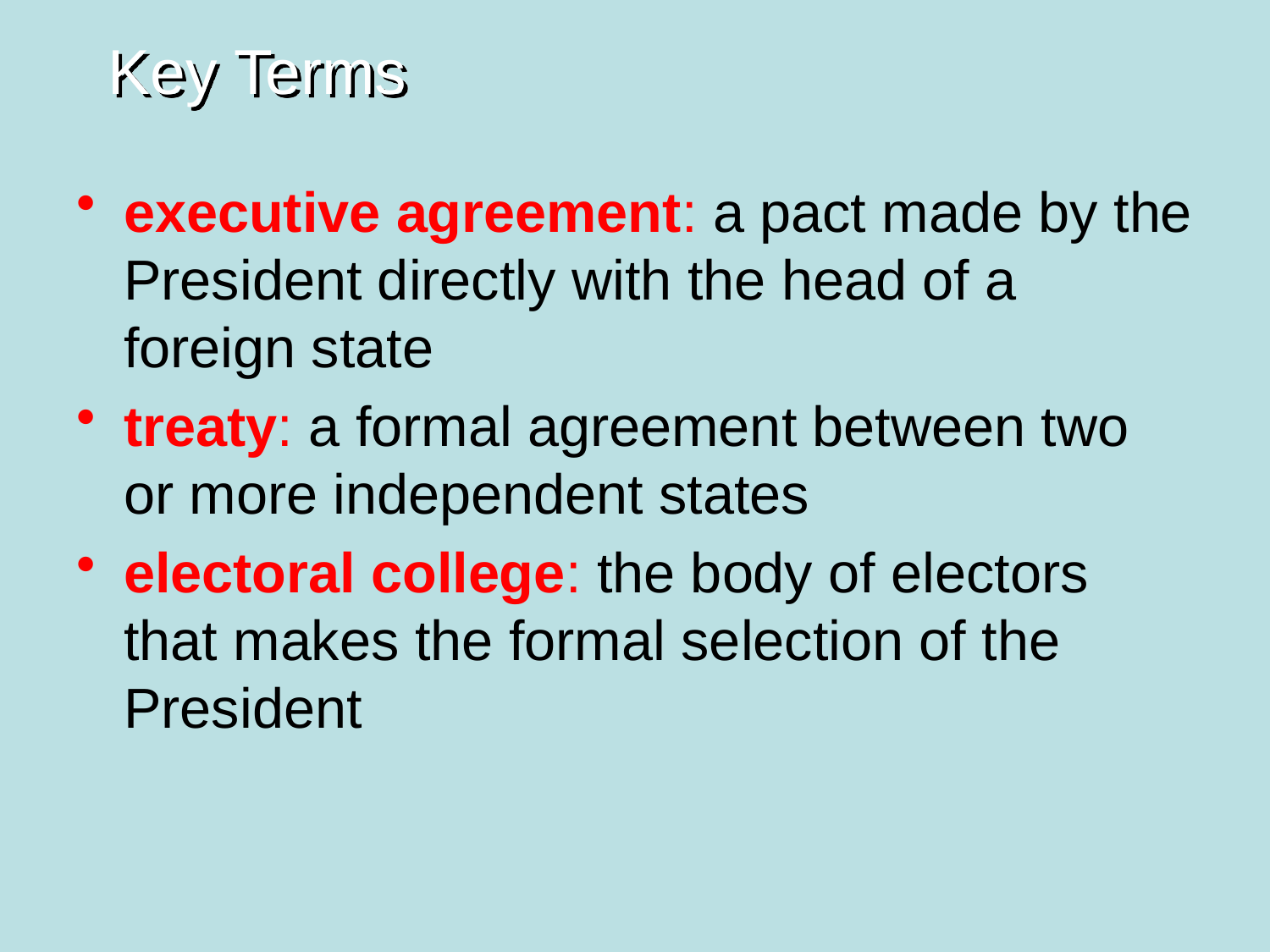

# Key Terms
executive agreement: a pact made by the President directly with the head of a foreign state
treaty: a formal agreement between two or more independent states
electoral college: the body of electors that makes the formal selection of the President